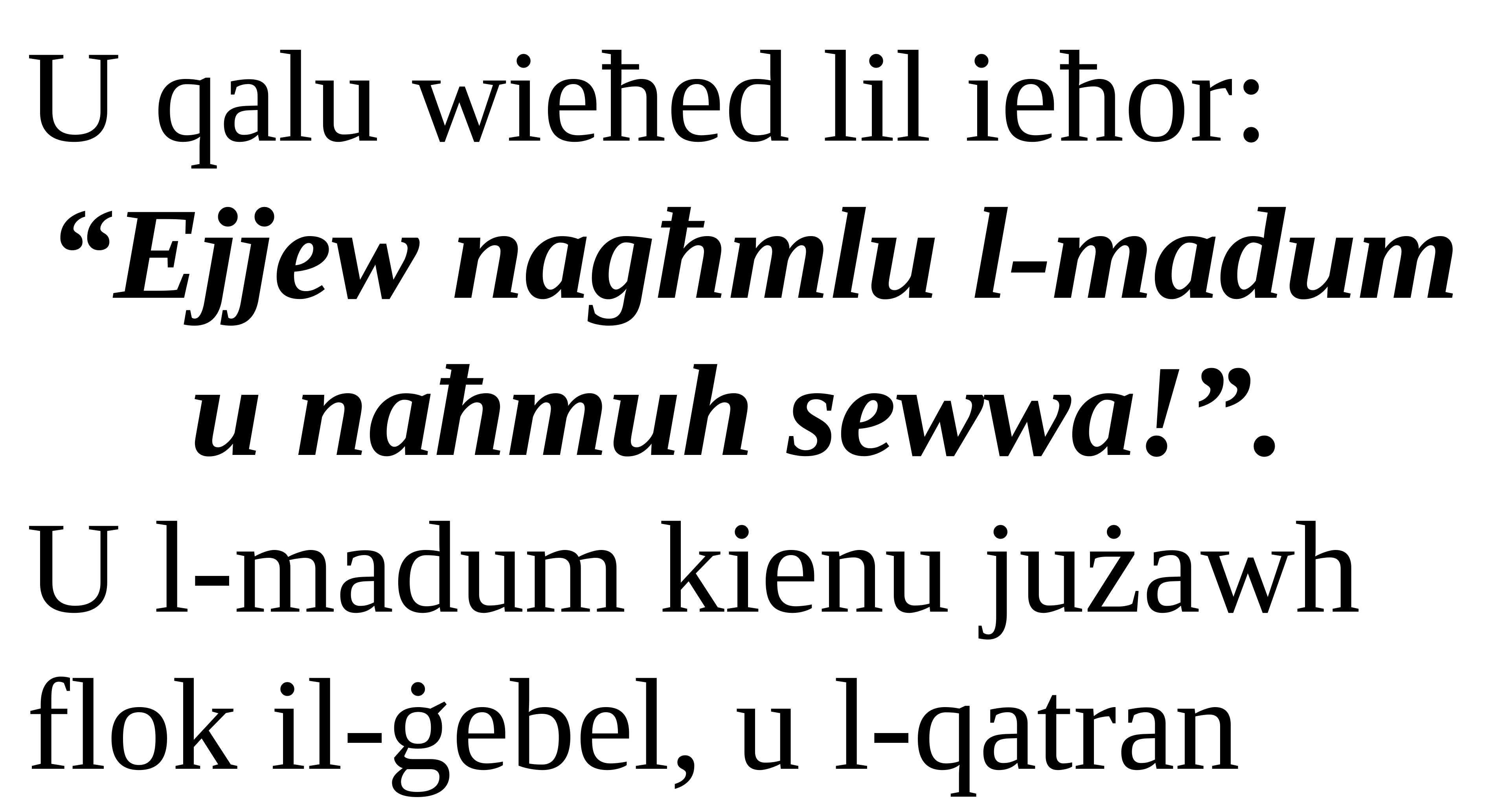

U qalu wieħed lil ieħor:
“Ejjew nagħmlu l-madum u naħmuh sewwa!”.
U l-madum kienu jużawh flok il-ġebel, u l-qatran